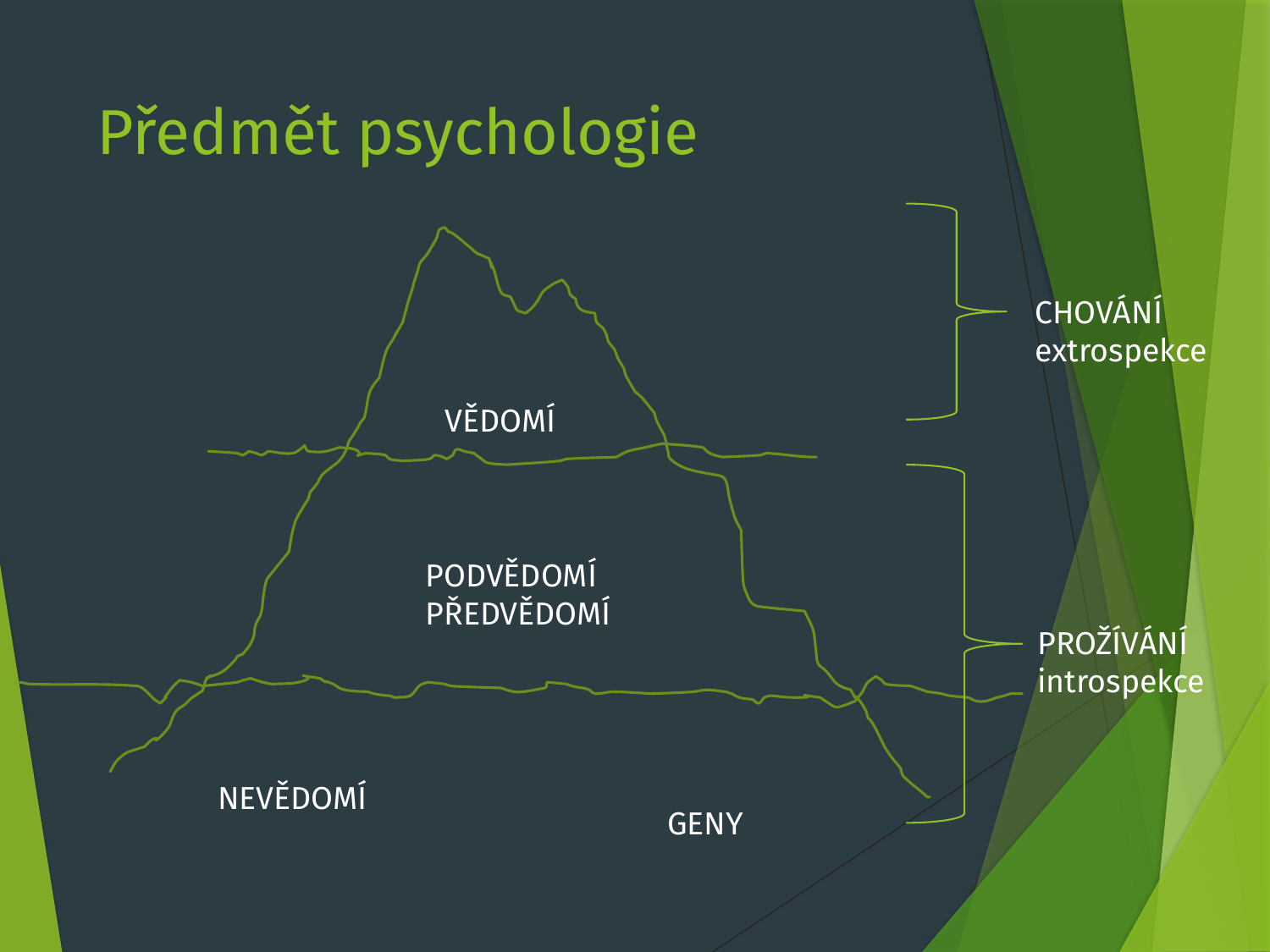

# Předmět psychologie

CHOVÁNÍ
extrospekce
VĚDOMÍ

PODVĚDOMÍ
PŘEDVĚDOMÍ
PROŽÍVÁNÍ
introspekce

NEVĚDOMÍ
GENY